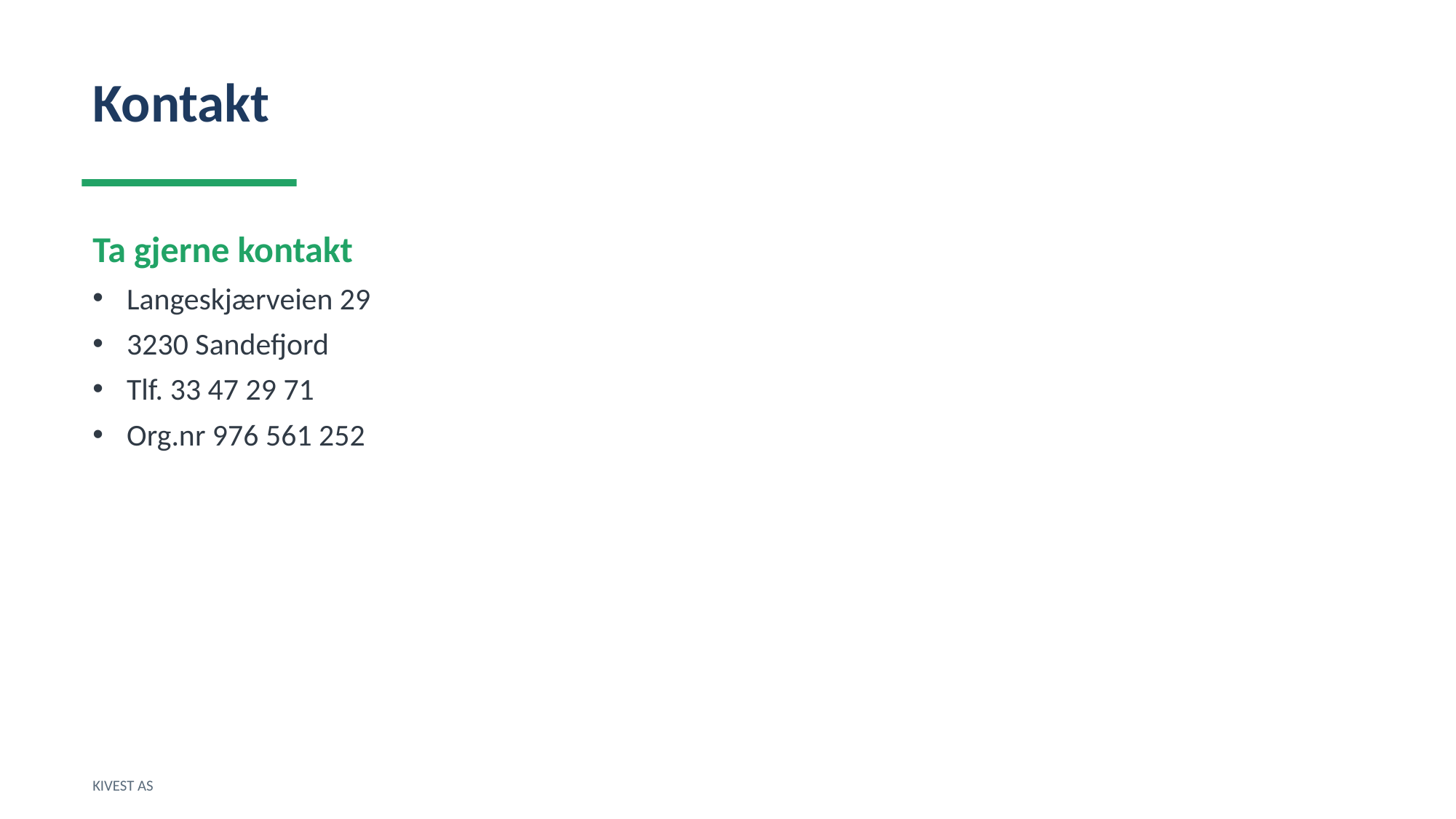

Kontakt

Ta gjerne kontakt
Langeskjærveien 29
3230 Sandefjord
Tlf. 33 47 29 71
Org.nr 976 561 252
KIVEST AS